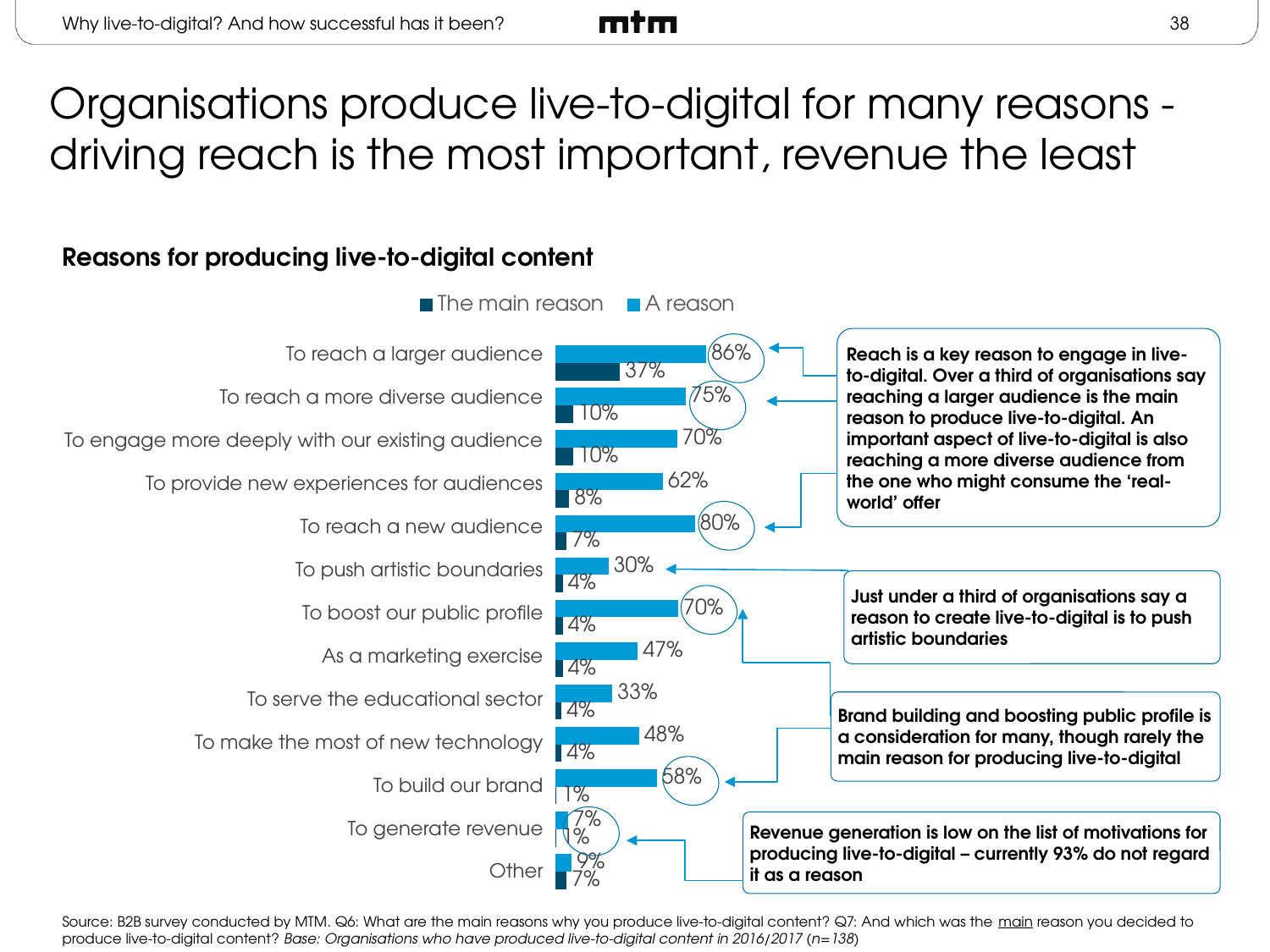

Why live-to-digital? And how successful has it been?
# Organisations produce live-to-digital for many reasons - driving reach is the most important, revenue the least
Reasons for producing live-to-digital content

### Chart

| Category | A reason | The main reason |
|---|---|---|
| To reach a larger audience | 0.8623188405797001 | 0.3695652173913 |
| To reach a more diverse audience | 0.7463768115942 | 0.1014492753623 |
| To engage more deeply with our existing audience | 0.6956521739129999 | 0.1014492753623 |
| To provide new experiences for audiences | 0.6159420289855 | 0.07971014492754 |
| To reach a new audience | 0.7971014492754 | 0.06521739130435 |
| To push artisitic boundaries | 0.304347826087 | 0.043478260869570004 |
| To boost our public profile | 0.7028985507246 | 0.043478260869570004 |
| As a marketing exercise | 0.47101449275359997 | 0.043478260869570004 |
| To serve the educational sector | 0.3260869565217 | 0.036231884057969996 |
| To make the most of new technology | 0.47826086956520003 | 0.036231884057969996 |
| To build our brand | 0.5797101449275001 | 0.007246376811594 |
| To generate revenue | 0.07246376811593999 | 0.007246376811594 |
| Other | 0.09420289855071999 | 0.06521739130435 |
Reach is a key reason to engage in live-to-digital. Over a third of organisations say reaching a larger audience is the main reason to produce live-to-digital. An important aspect of live-to-digital is also reaching a more diverse audience from the one who might consume the ‘real-world’ offer

| To reach a larger audience |
| --- |
| To reach a more diverse audience |
| To engage more deeply with our existing audience |
| To provide new experiences for audiences |
| To reach a new audience |
| To push artistic boundaries |
| To boost our public profile |
| As a marketing exercise |
| To serve the educational sector |
| To make the most of new technology |
| To build our brand |
| To generate revenue |
| Other |

Just under a third of organisations say a reason to create live-to-digital is to push artistic boundaries

Brand building and boosting public profile is a consideration for many, though rarely the main reason for producing live-to-digital

Revenue generation is low on the list of motivations for producing live-to-digital – currently 93% do not regard it as a reason
Source: B2B survey conducted by MTM. Q6: What are the main reasons why you produce live-to-digital content? Q7: And which was the main reason you decided to produce live-to-digital content? Base: Organisations who have produced live-to-digital content in 2016/2017 (n=138)